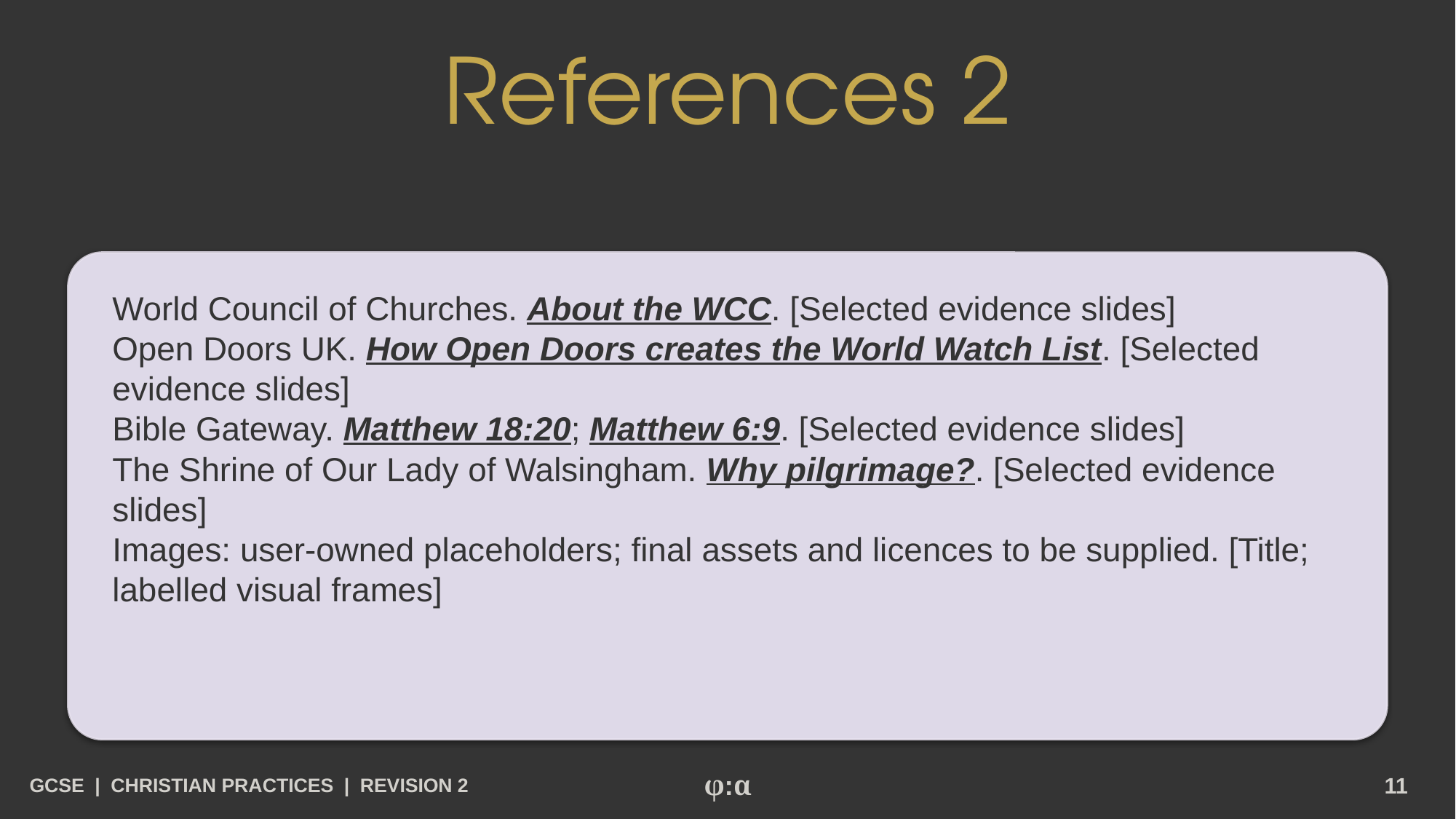

# References 2
World Council of Churches. About the WCC. [Selected evidence slides]
Open Doors UK. How Open Doors creates the World Watch List. [Selected evidence slides]
Bible Gateway. Matthew 18:20; Matthew 6:9. [Selected evidence slides]
The Shrine of Our Lady of Walsingham. Why pilgrimage?. [Selected evidence slides]
Images: user-owned placeholders; final assets and licences to be supplied. [Title; labelled visual frames]
GCSE  |  CHRISTIAN PRACTICES  |  REVISION 2
φ:α
11